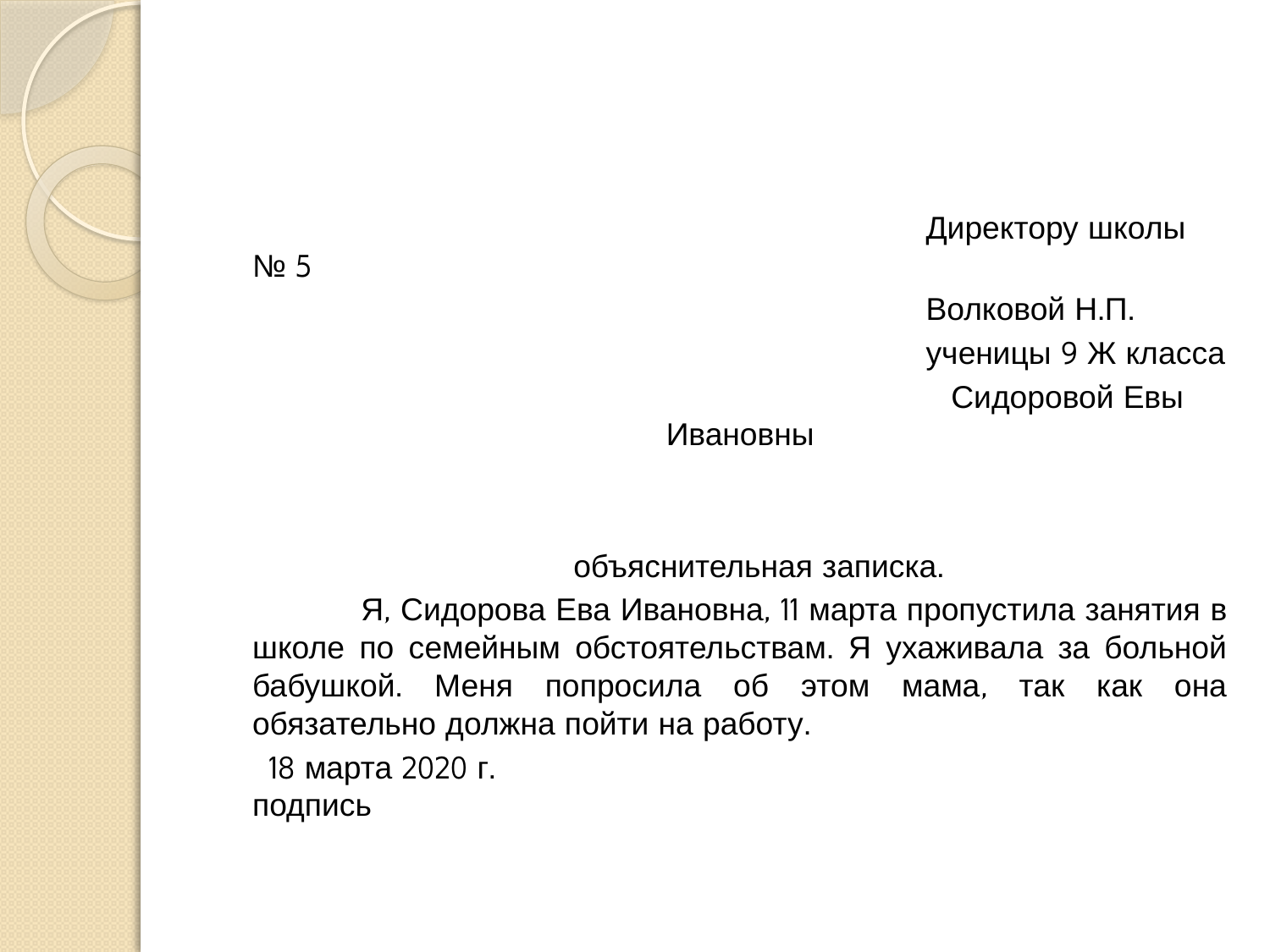

Директору школы № 5
                                                                          Волковой Н.П.
                                                                          ученицы 9 Ж класса
                                                                        Сидоровой Евы Ивановны

                                     объяснительная записка.
              Я, Сидорова Ева Ивановна, 11 марта пропустила занятия в школе по семейным обстоятельствам. Я ухаживала за больной бабушкой. Меня попросила об этом мама, так как она обязательно должна пойти на работу.
     18 марта 2020 г.                                                                 подпись